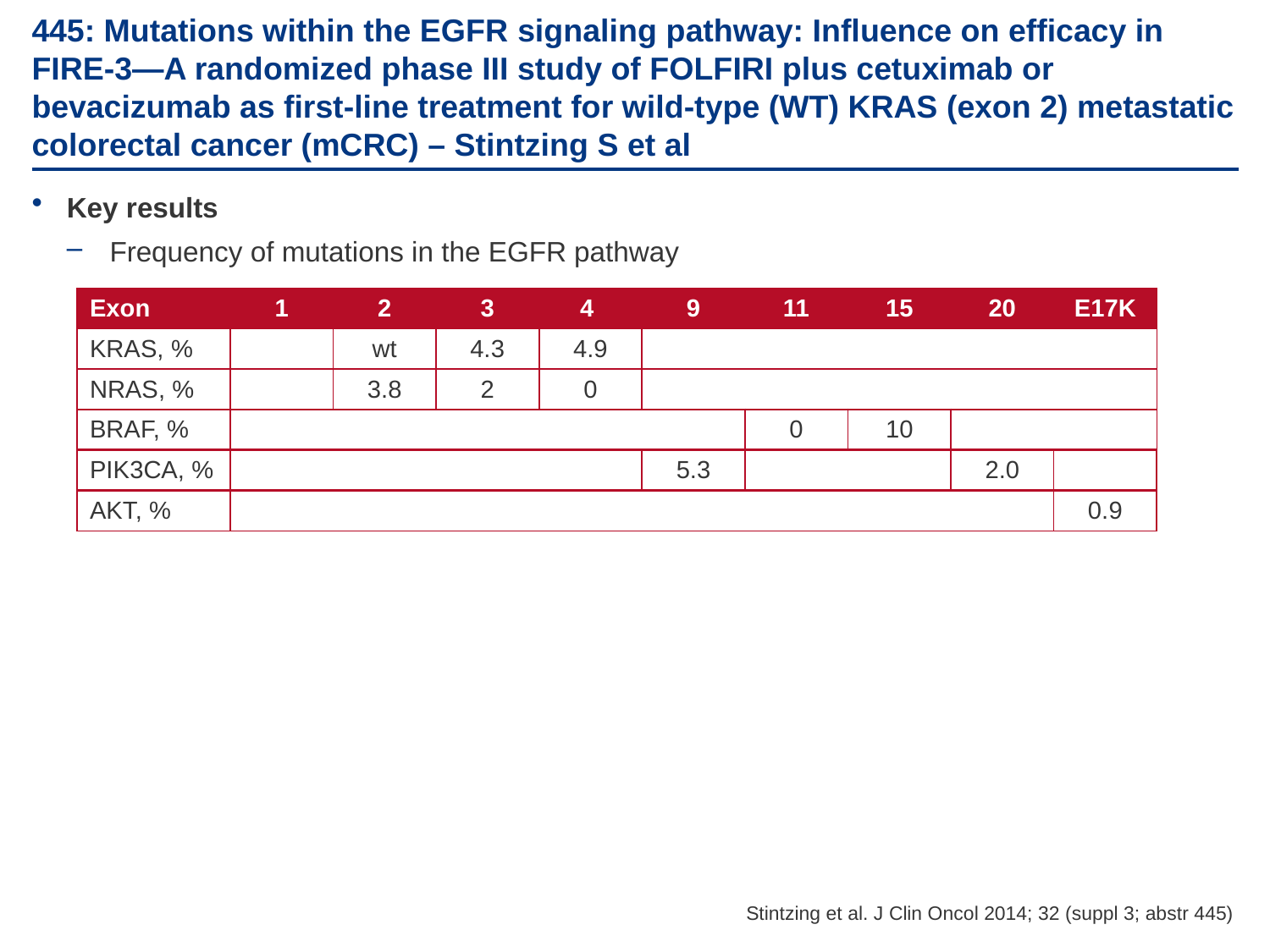

# 445: Mutations within the EGFR signaling pathway: Influence on efficacy in FIRE-3—A randomized phase III study of FOLFIRI plus cetuximab or bevacizumab as first-line treatment for wild-type (WT) KRAS (exon 2) metastatic colorectal cancer (mCRC) – Stintzing S et al
Key results
Frequency of mutations in the EGFR pathway

| Exon | 1 | 2 | 3 | 4 | 9 | 11 | 15 | 20 | E17K |
| --- | --- | --- | --- | --- | --- | --- | --- | --- | --- |
| KRAS, % |  | wt | 4.3 | 4.9 |  |  |  |  |  |
| NRAS, % |  | 3.8 | 2 | 0 |  |  |  |  |  |
| BRAF, % |  |  |  |  |  | 0 | 10 |  |  |
| PIK3CA, % |  |  |  |  | 5.3 |  |  | 2.0 |  |
| AKT, % |  |  |  |  |  |  |  |  | 0.9 |
Stintzing et al. J Clin Oncol 2014; 32 (suppl 3; abstr 445)